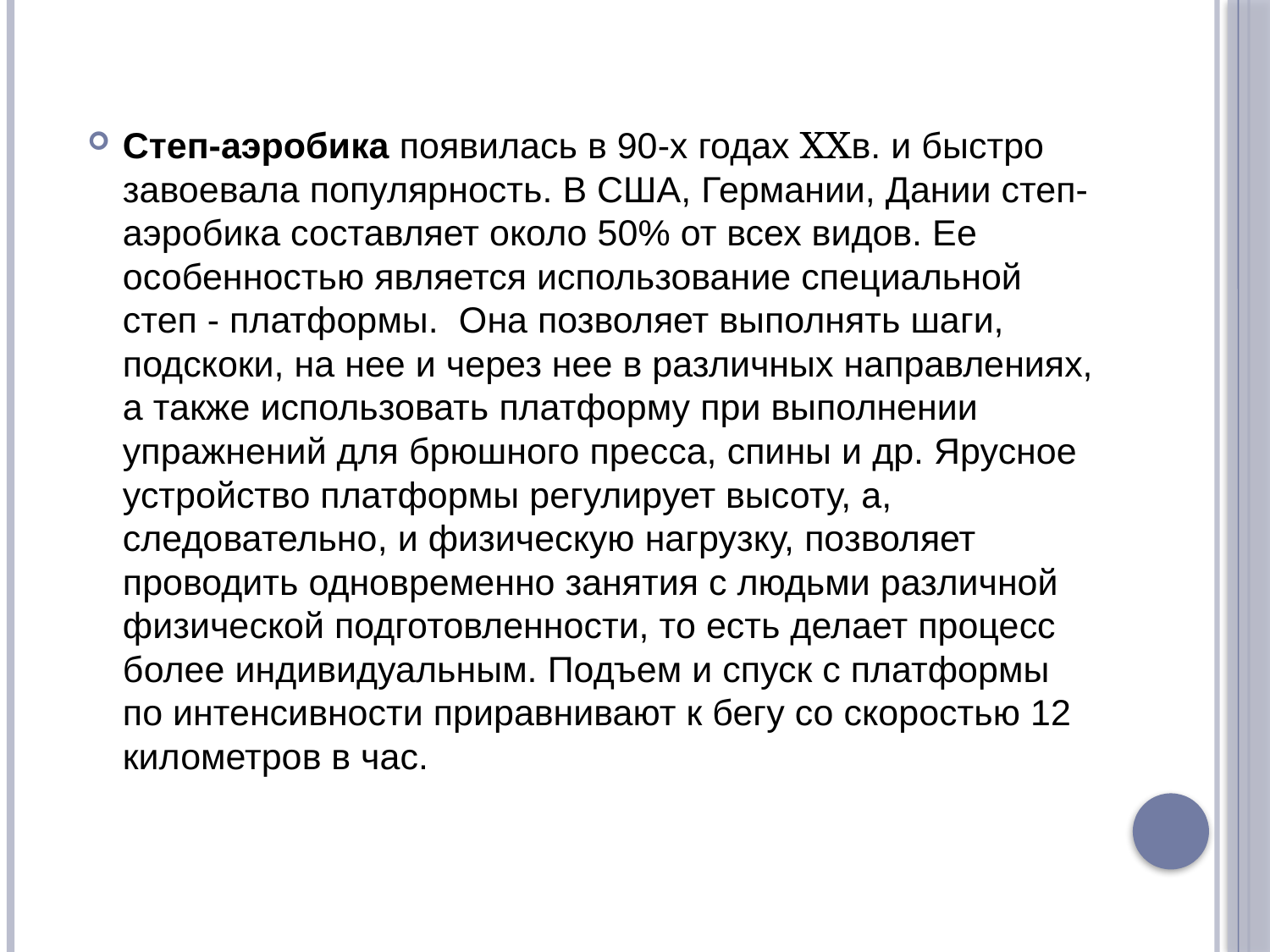

Степ-аэробика появилась в 90-х годах XXв. и быстро завоевала популярность. В США, Германии, Дании степ-аэробика составляет около 50% от всех видов. Ее особенностью является использование специальной степ - платформы.  Она позволяет выполнять шаги, подскоки, на нее и через нее в различных направлениях, а также использовать платформу при выполнении упражнений для брюшного пресса, спины и др. Ярусное устройство платформы регулирует высоту, а, следовательно, и физическую нагрузку, позволяет проводить одновременно занятия с людьми различной физической подготовленности, то есть делает процесс более индивидуальным. Подъем и спуск с платформы по интенсивности приравнивают к бегу со скоростью 12 километров в час.